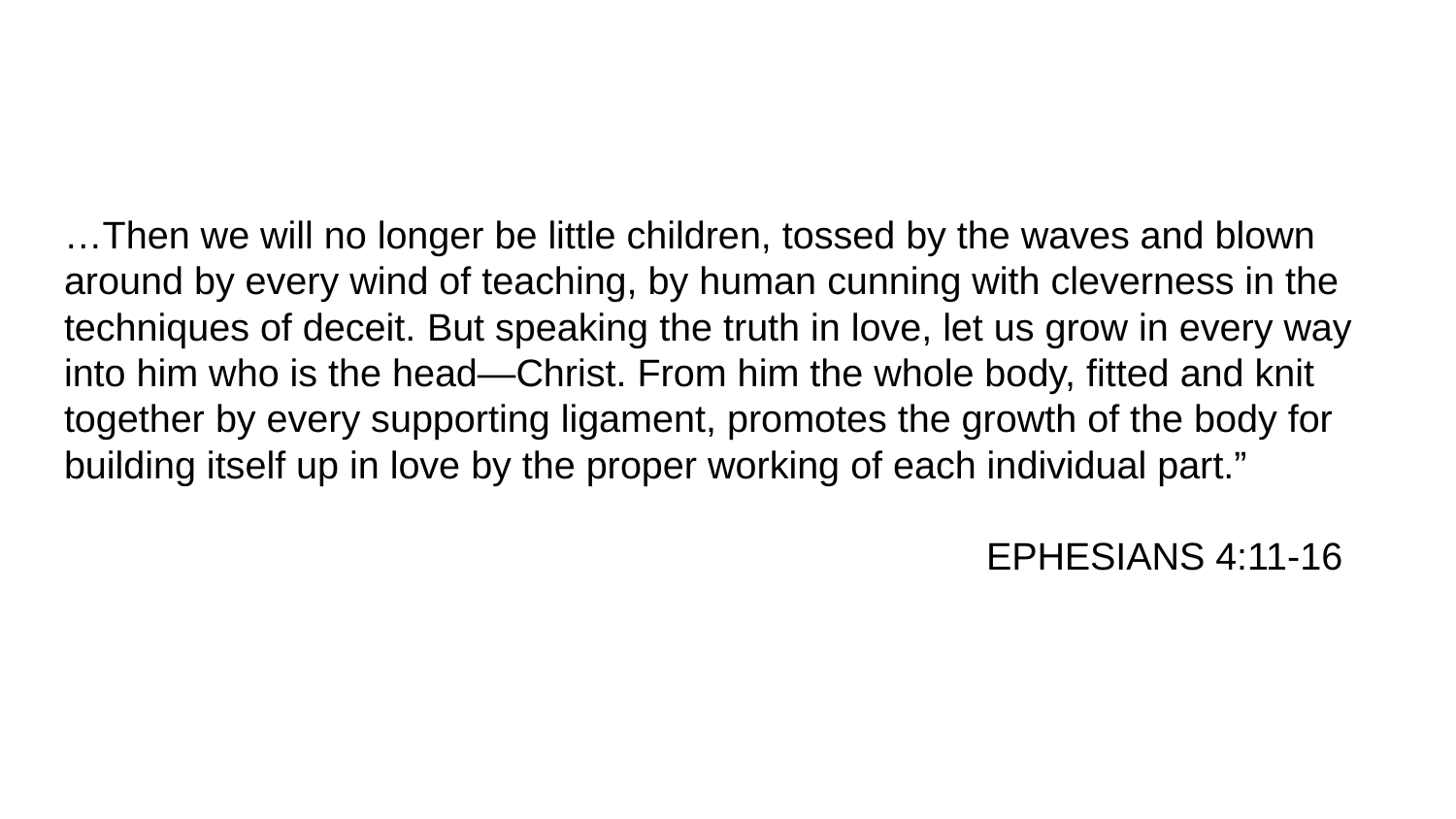

#

…Then we will no longer be little children, tossed by the waves and blown around by every wind of teaching, by human cunning with cleverness in the techniques of deceit. But speaking the truth in love, let us grow in every way into him who is the head—Christ. From him the whole body, fitted and knit together by every supporting ligament, promotes the growth of the body for building itself up in love by the proper working of each individual part.”

EPHESIANS 4:11-16